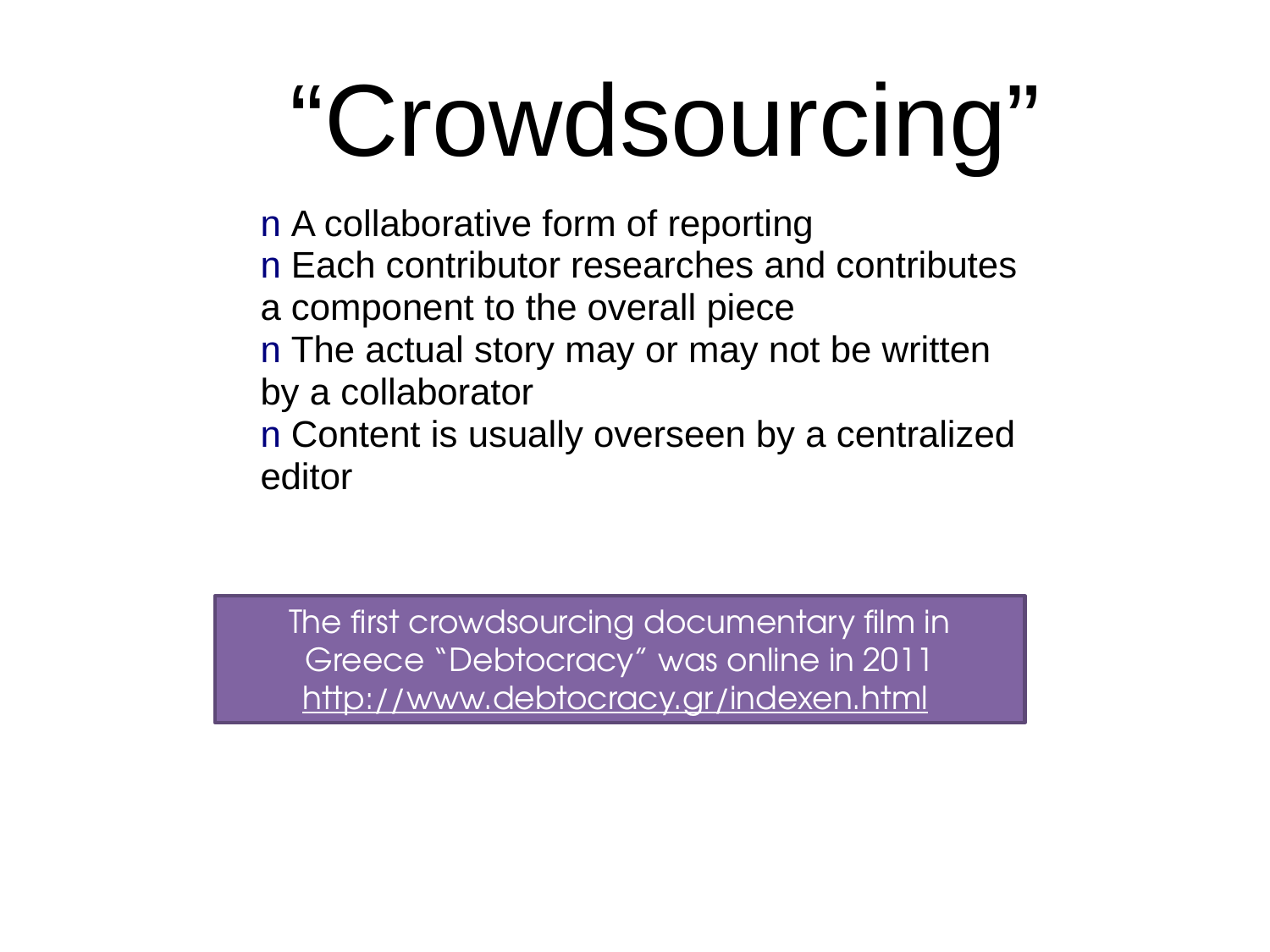

“Crowdsourcing”
n A collaborative form of reporting
n Each contributor researches and contributes a component to the overall piece
n The actual story may or may not be written by a collaborator
n Content is usually overseen by a centralized editor
The first crowdsourcing documentary film in Greece “Debtocracy” was online in 2011
http://www.debtocracy.gr/indexen.html